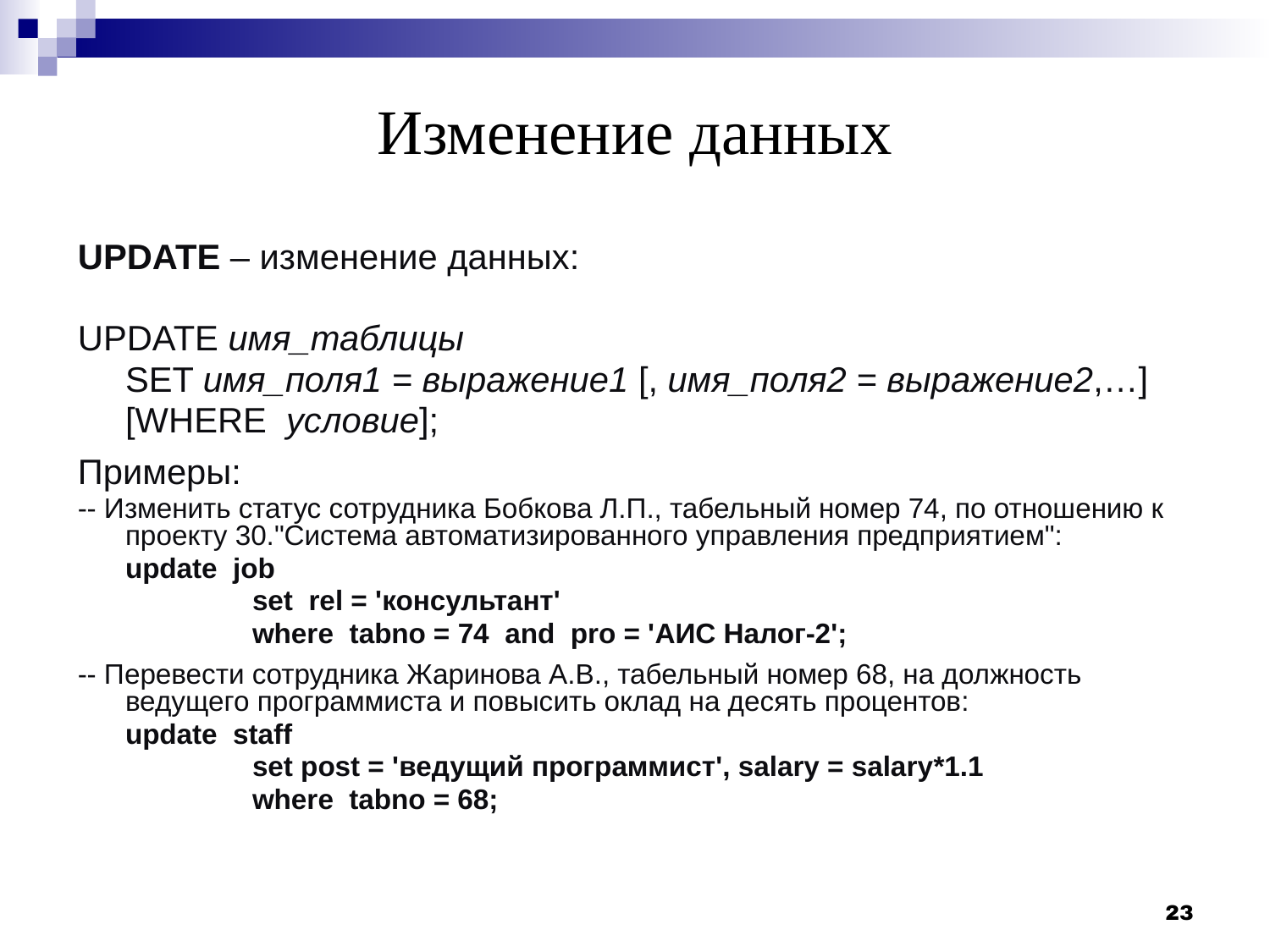

# Изменение данных
UPDATE – изменение данных:

UPDATE имя_таблицы
	SET имя_поля1 = выражение1 [, имя_поля2 = выражение2,…]
	[WHERE  условие];
Примеры:
-- Изменить статус сотрудника Бобкова Л.П., табельный номер 74, по отношению к проекту 30."Система автоматизированного управления предприятием":
	update  job
		set  rel = 'консультант'
		where  tabno = 74  and  pro = 'АИС Налог-2';
-- Перевести сотрудника Жаринова А.В., табельный номер 68, на должность ведущего программиста и повысить оклад на десять процентов:
	update  staff
		set post = 'ведущий программист', salary = salary*1.1
		where  tabno = 68;
23